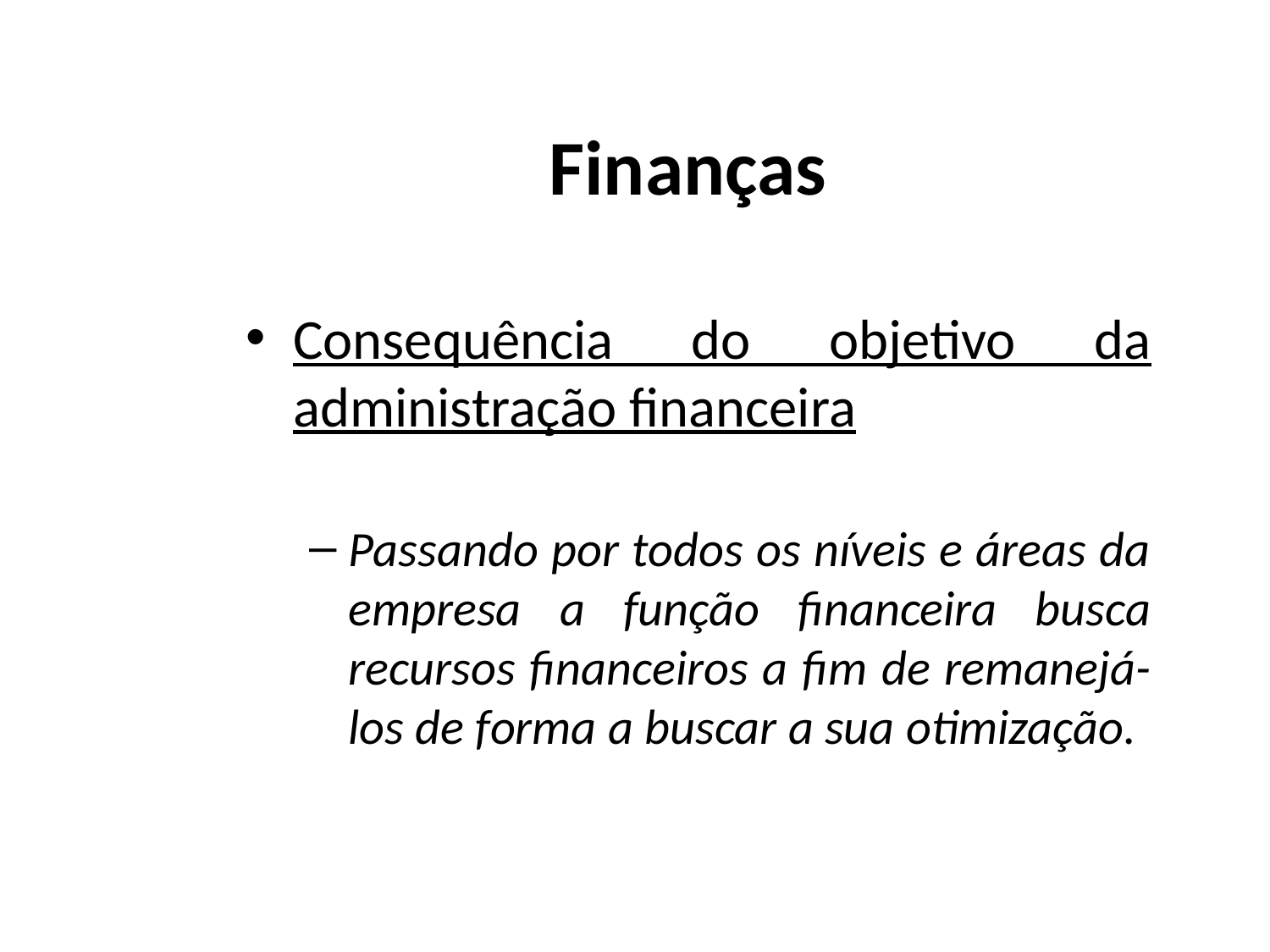

# Finanças
Consequência do objetivo da administração financeira

Passando por todos os níveis e áreas da empresa a função financeira busca recursos financeiros a fim de remanejá-los de forma a buscar a sua otimização.